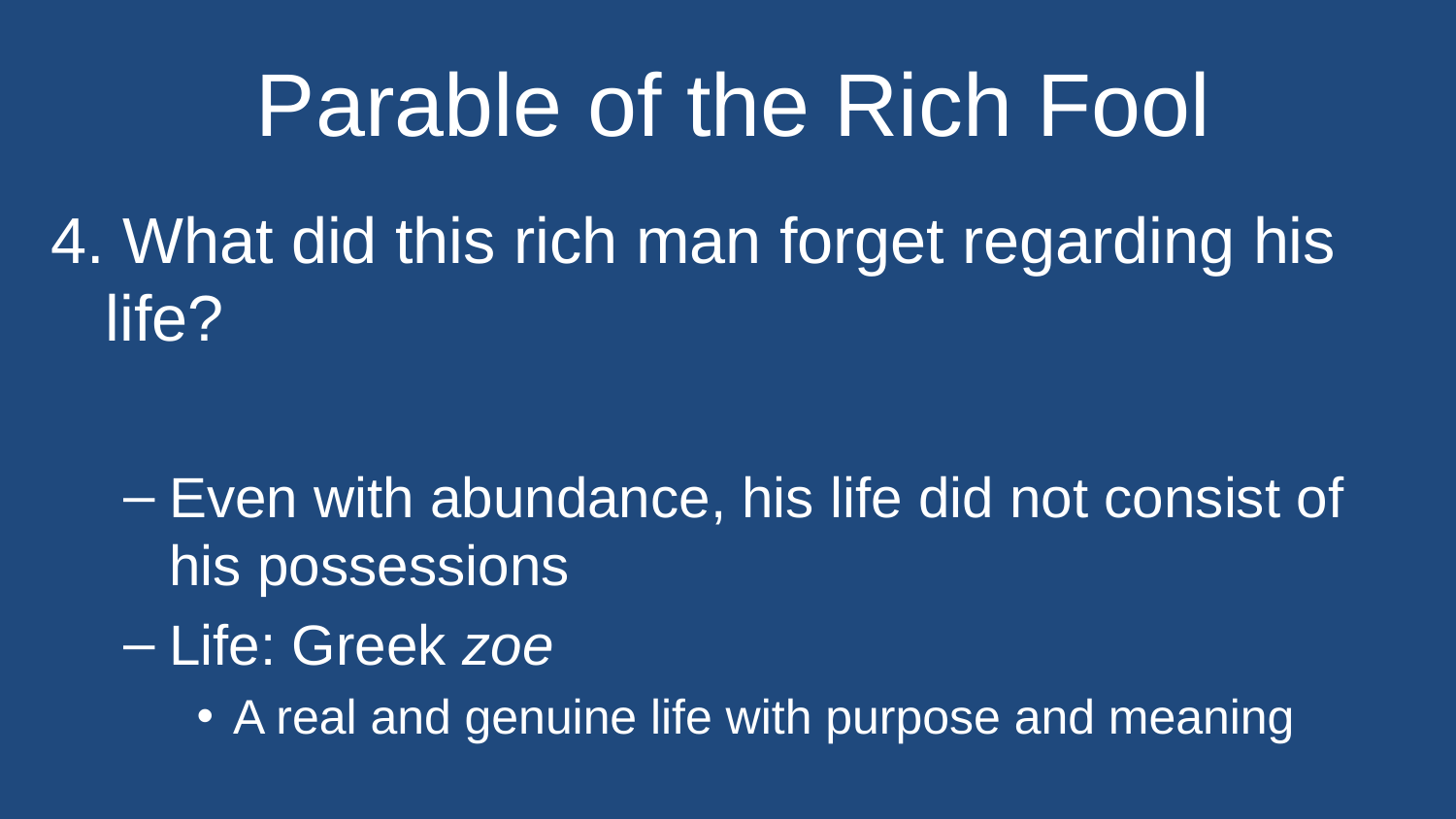

# Parable of the Rich Fool
4. What did this rich man forget regarding his life?

Even with abundance, his life did not consist of his possessions
Life: Greek zoe
A real and genuine life with purpose and meaning